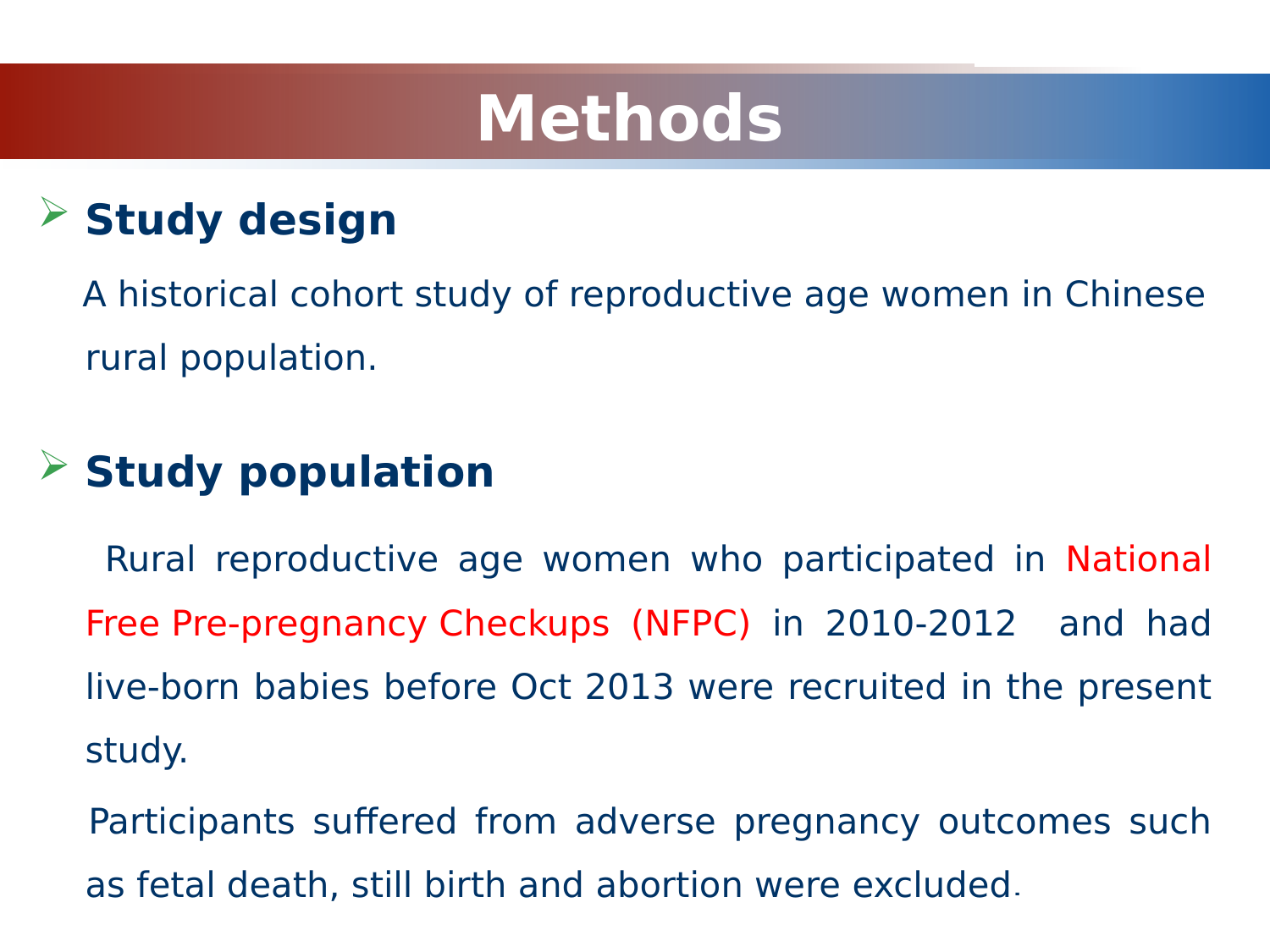

www.themegallery.com
# Methods
Study design
    A historical cohort study of reproductive age women in Chinese rural population.

Study population
   Rural reproductive age women who participated in National Free Pre-pregnancy Checkups (NFPC) in 2010-2012  and had live-born babies before Oct 2013 were recruited in the present study.
Participants suffered from adverse pregnancy outcomes such as fetal death, still birth and abortion were excluded.

Company Logo